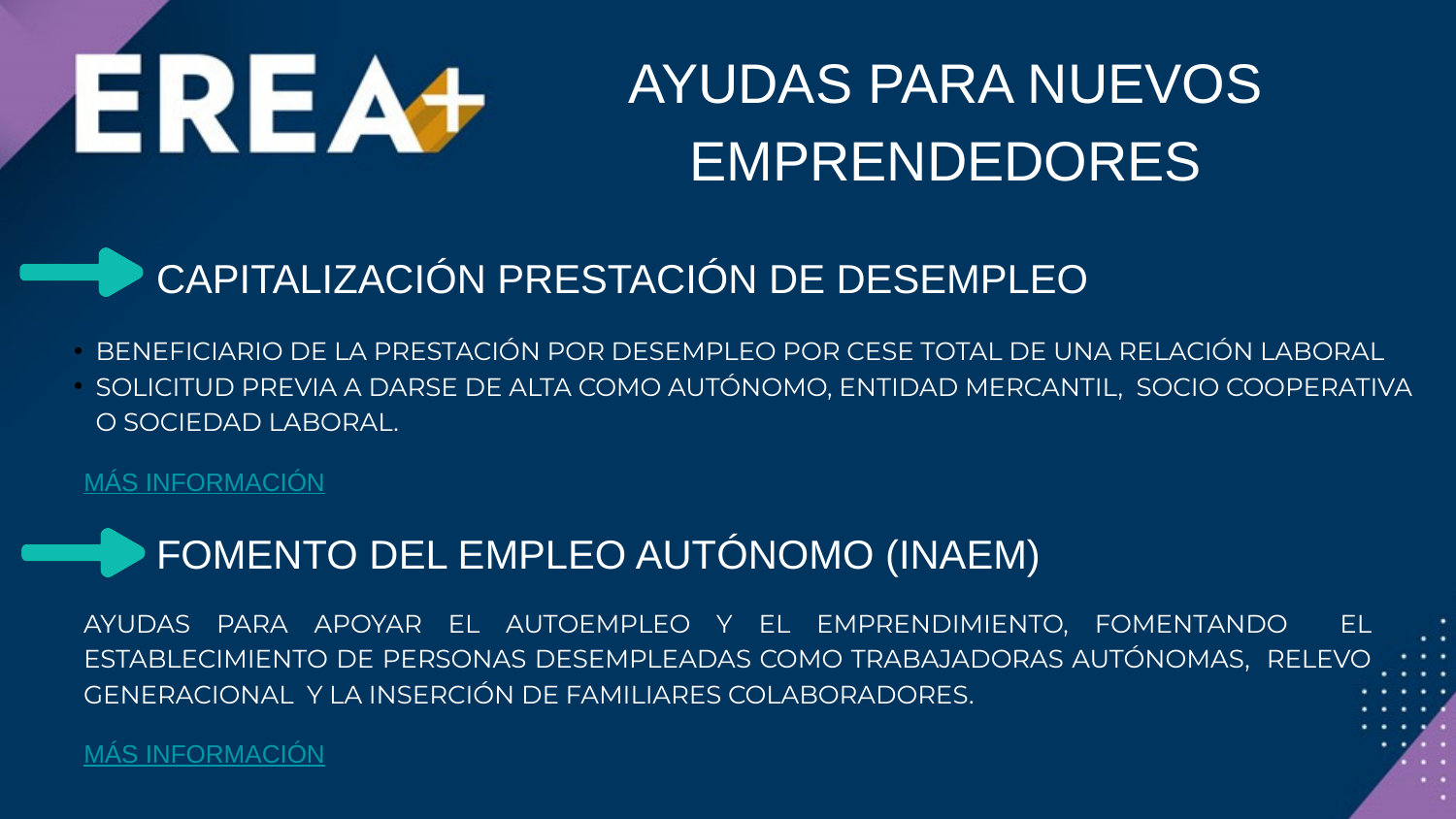

AYUDAS PARA NUEVOS EMPRENDEDORES
CAPITALIZACIÓN PRESTACIÓN DE DESEMPLEO

BENEFICIARIO DE LA PRESTACIÓN POR DESEMPLEO POR CESE TOTAL DE UNA RELACIÓN LABORAL
SOLICITUD PREVIA A DARSE DE ALTA COMO AUTÓNOMO, ENTIDAD MERCANTIL,  SOCIO COOPERATIVA O SOCIEDAD LABORAL.
MÁS INFORMACIÓN
FOMENTO DEL EMPLEO AUTÓNOMO (INAEM)

AYUDAS PARA APOYAR EL AUTOEMPLEO Y EL EMPRENDIMIENTO, FOMENTANDO  EL ESTABLECIMIENTO DE PERSONAS DESEMPLEADAS COMO TRABAJADORAS AUTÓNOMAS,  RELEVO GENERACIONAL  Y LA INSERCIÓN DE FAMILIARES COLABORADORES.

MÁS INFORMACIÓN